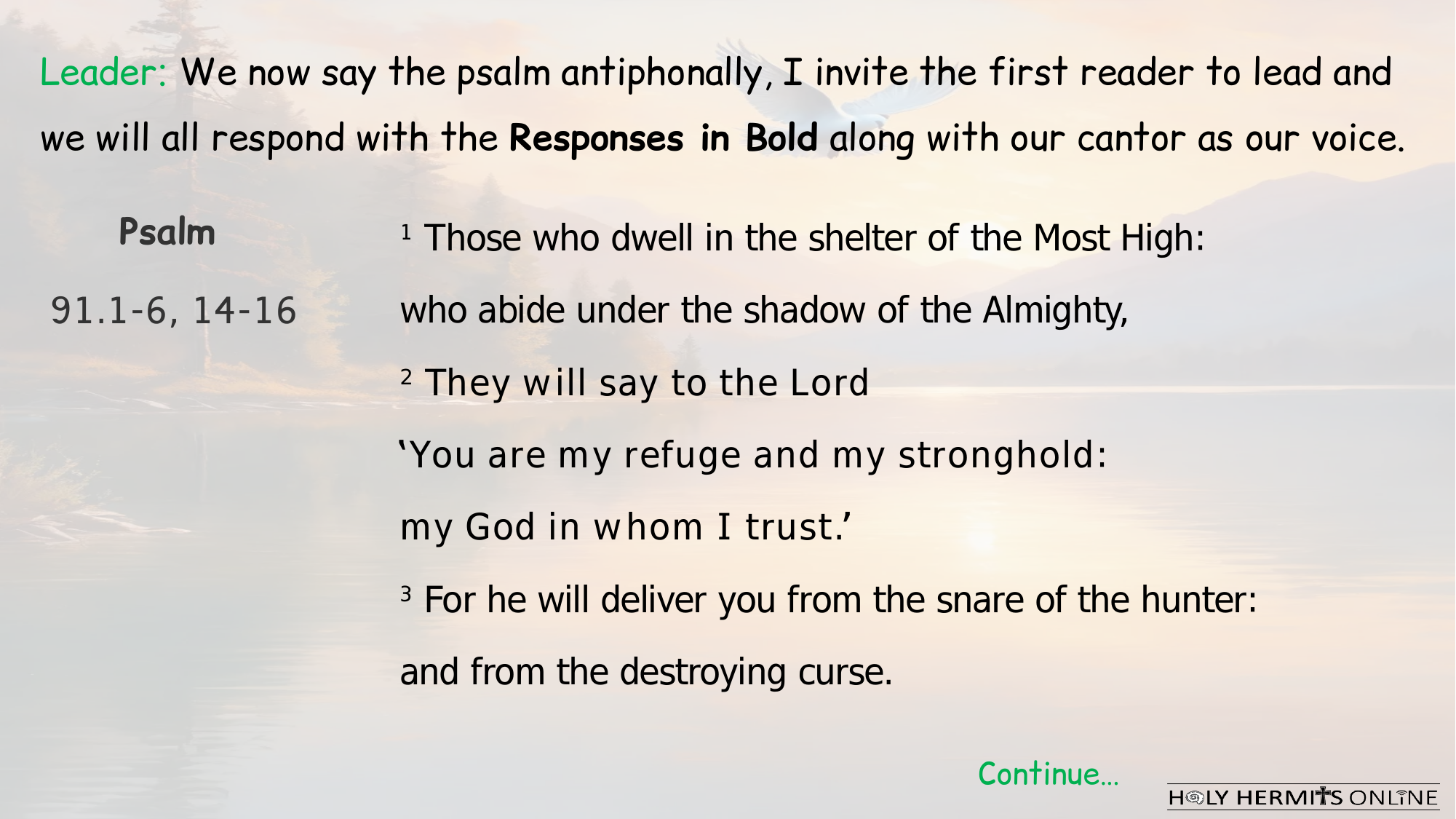

Leader: We now say the psalm antiphonally, I invite the first reader to lead and we will all respond with the Responses in Bold along with our cantor as our voice.
Psalm
91.1-6, 14-16
1 Those who dwell in the shelter of the Most High:
who abide under the shadow of the Almighty,
2 They will say to the Lord
‘You are my refuge and my stronghold:
my God in whom I trust.’
3 For he will deliver you from the snare of the hunter:
and from the destroying curse.
Continue…